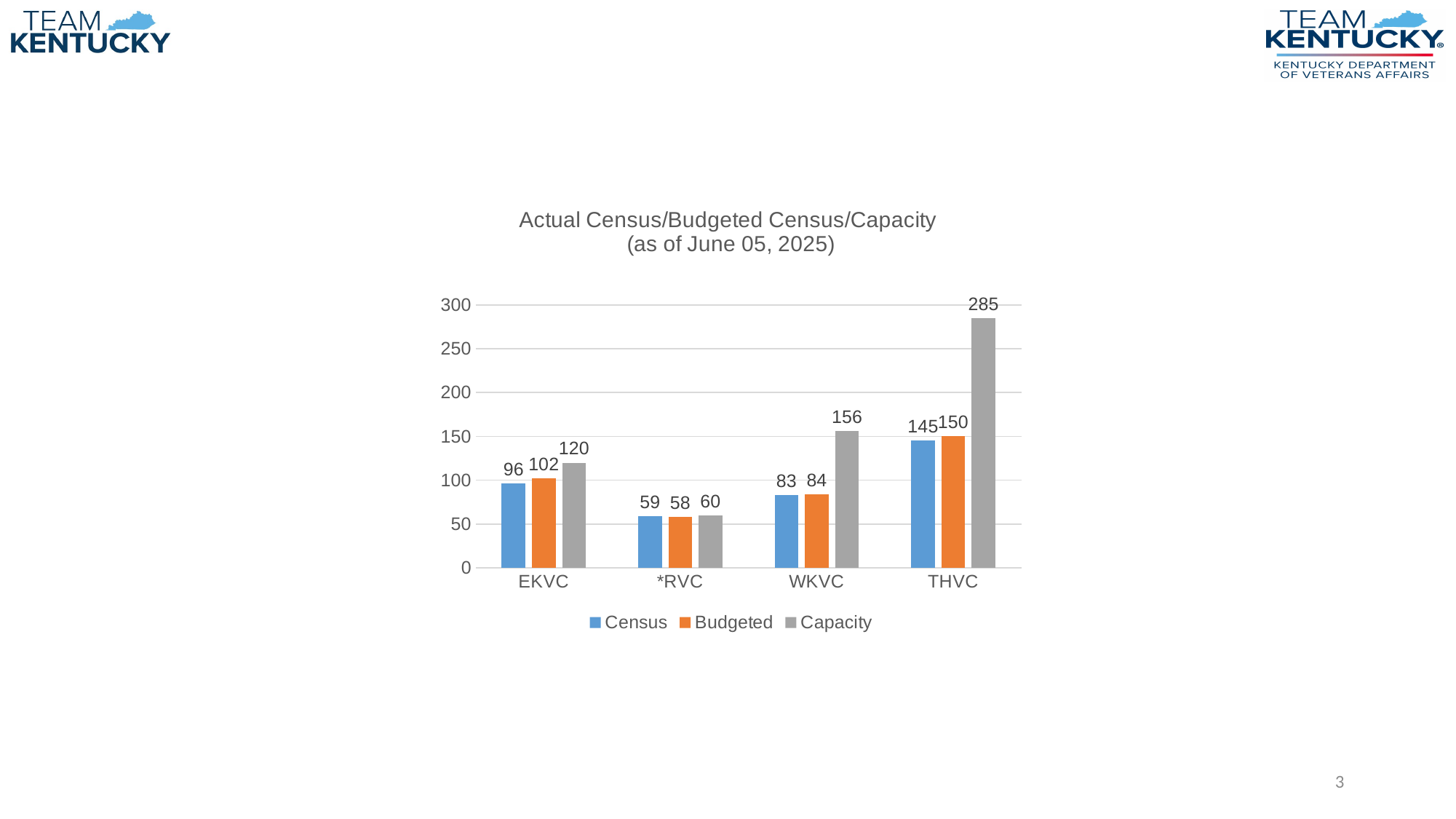

### Chart: Actual Census/Budgeted Census/Capacity
(as of June 05, 2025)

| Category | Census | Budgeted | Capacity |
|---|---|---|---|
| EKVC | 96.0 | 102.0 | 120.0 |
| *RVC | 59.0 | 58.0 | 60.0 |
| WKVC | 83.0 | 84.0 | 156.0 |
| THVC | 145.0 | 150.0 | 285.0 |
3